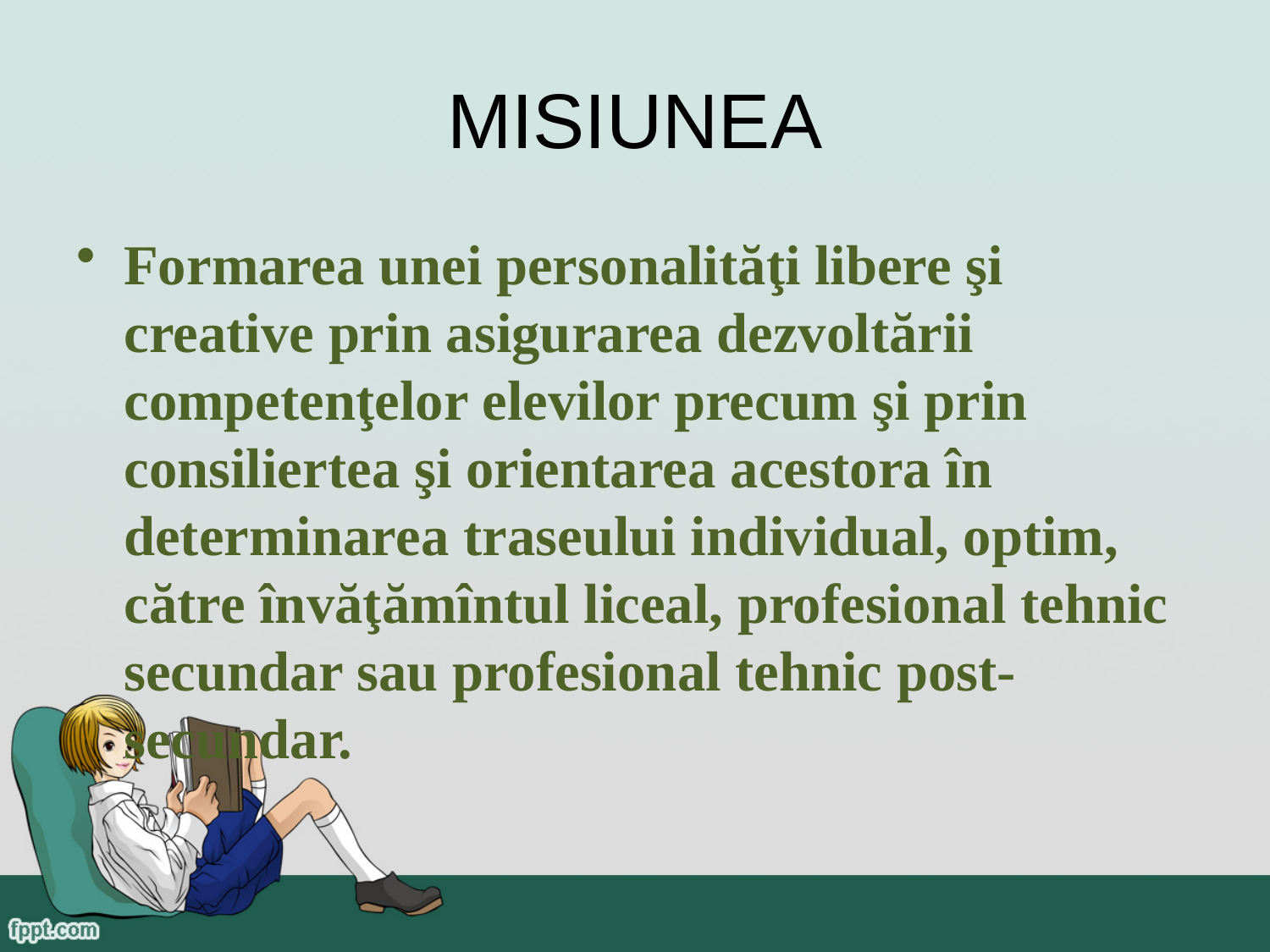

# MISIUNEA
Formarea unei personalităţi libere şi creative prin asigurarea dezvoltării competenţelor elevilor precum şi prin consiliertea şi orientarea acestora în determinarea traseului individual, optim, către învăţămîntul liceal, profesional tehnic secundar sau profesional tehnic post-secundar.